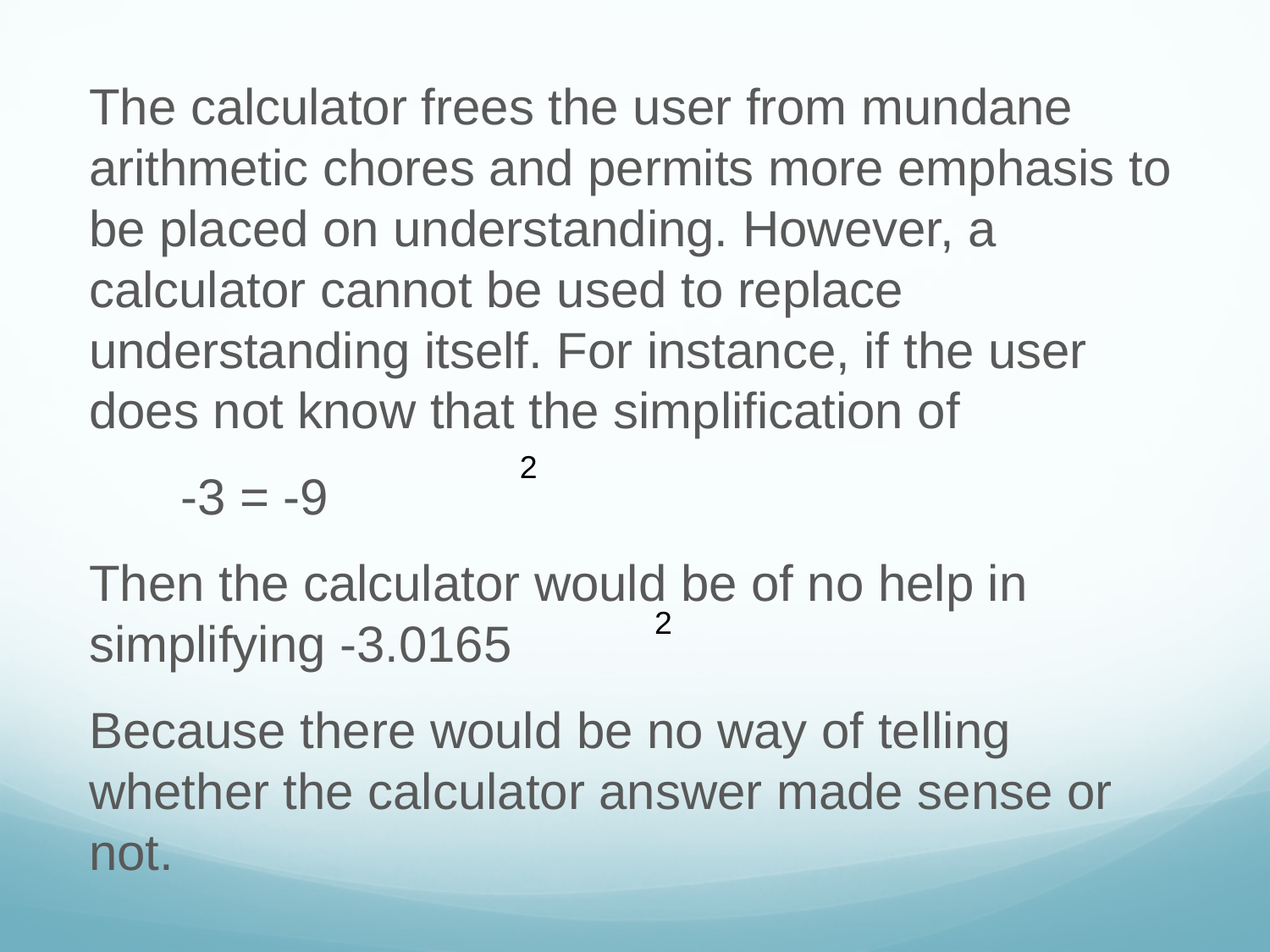

The calculator frees the user from mundane arithmetic chores and permits more emphasis to be placed on understanding. However, a calculator cannot be used to replace understanding itself. For instance, if the user does not know that the simplification of
			-3 = -9
Then the calculator would be of no help in simplifying -3.0165
Because there would be no way of telling whether the calculator answer made sense or not.
2
2